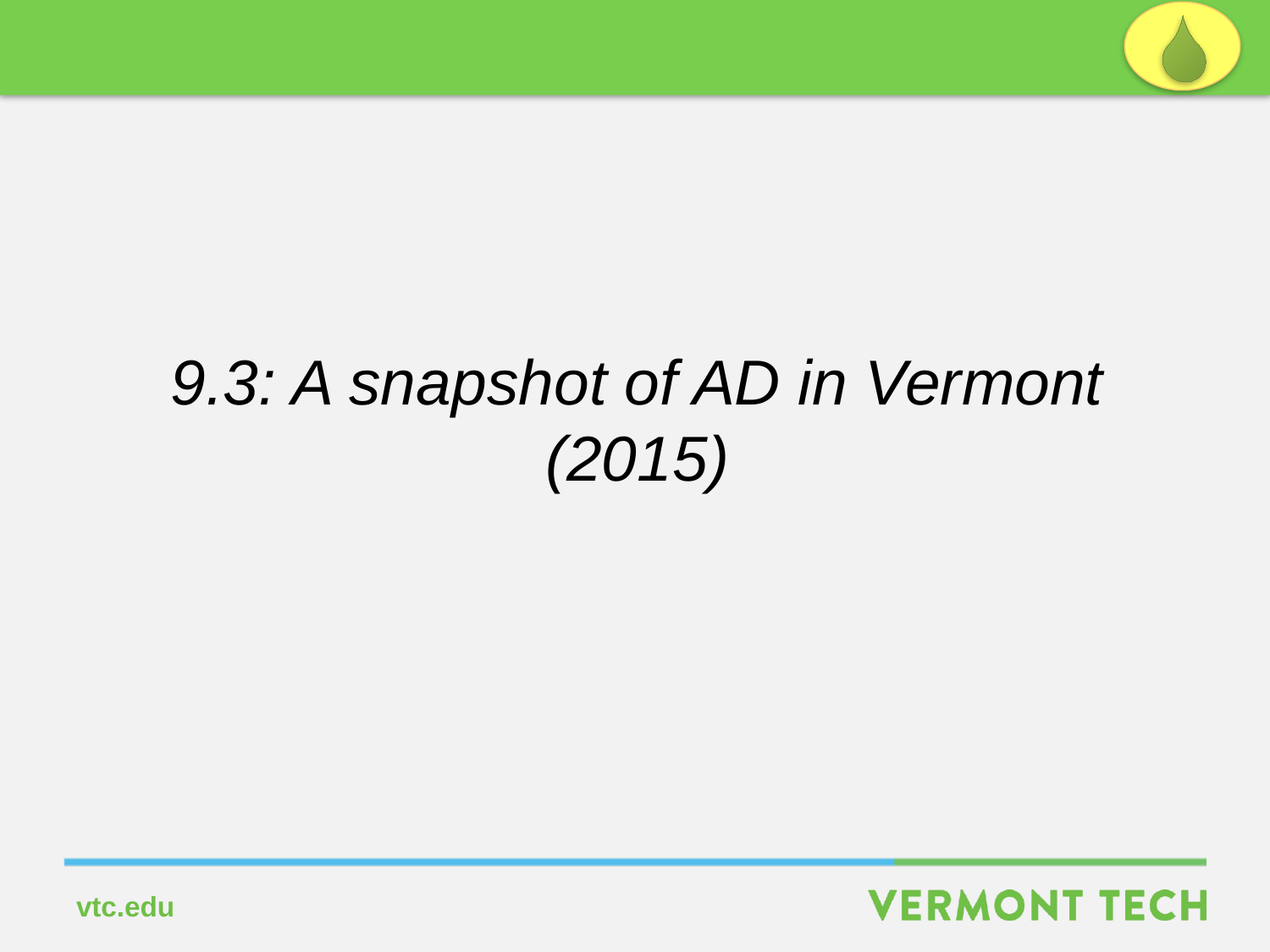

9.3: A snapshot of AD in Vermont
(2015)